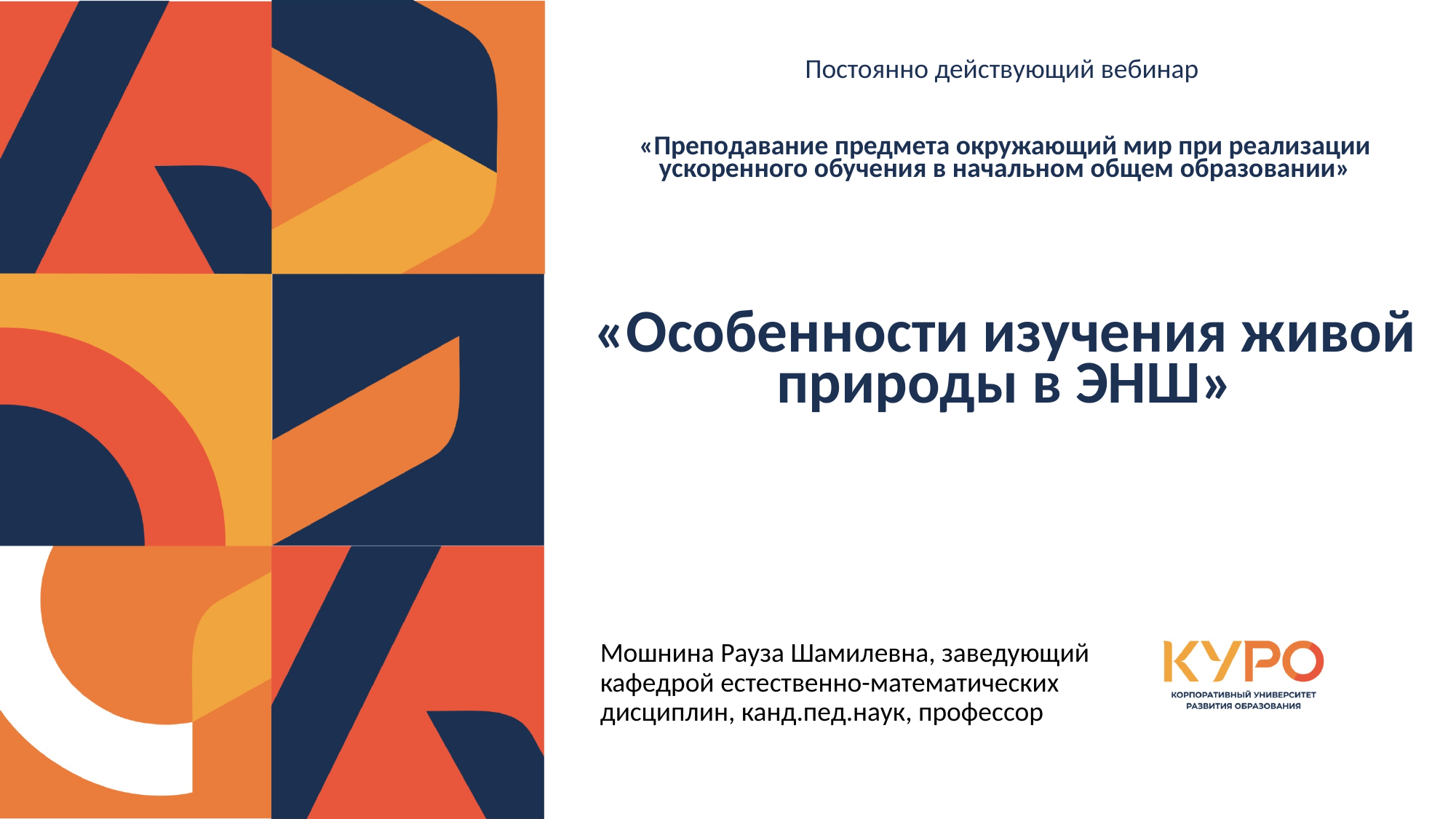

Постоянно действующий вебинар

«Преподавание предмета окружающий мир при реализации ускоренного обучения в начальном общем образовании»

«Особенности изучения живой природы в ЭНШ»
Мошнина Рауза Шамилевна, заведующий кафедрой естественно-математических дисциплин, канд.пед.наук, профессор